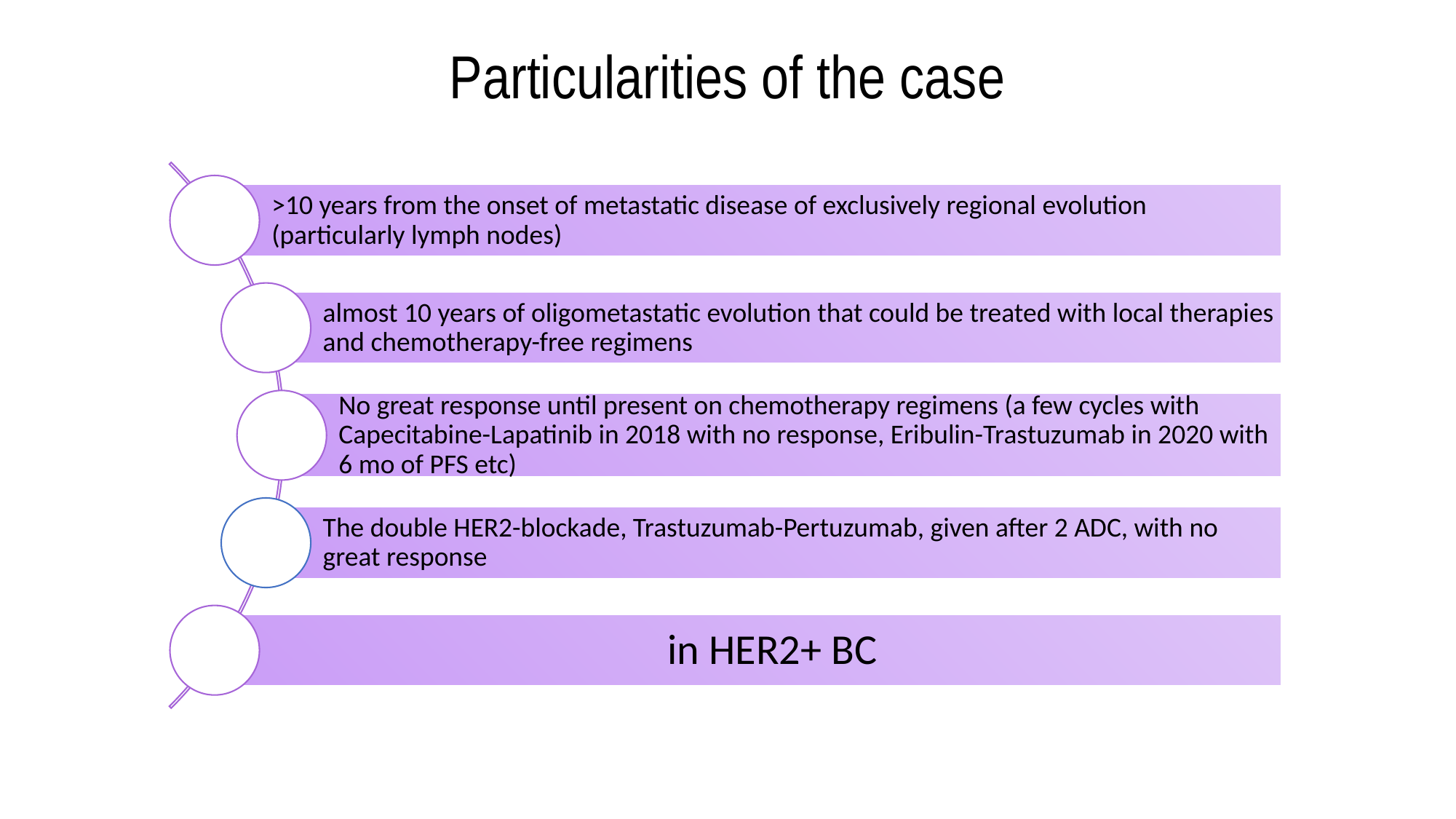

Particularities of the case
>10 years from the onset of metastatic disease of exclusively regional evolution (particularly lymph nodes)
almost 10 years of oligometastatic evolution that could be treated with local therapies and chemotherapy-free regimens
No great response until present on chemotherapy regimens (a few cycles with Capecitabine-Lapatinib in 2018 with no response, Eribulin-Trastuzumab in 2020 with 6 mo of PFS etc)
The double HER2-blockade, Trastuzumab-Pertuzumab, given after 2 ADC, with no great response
in HER2+ BC